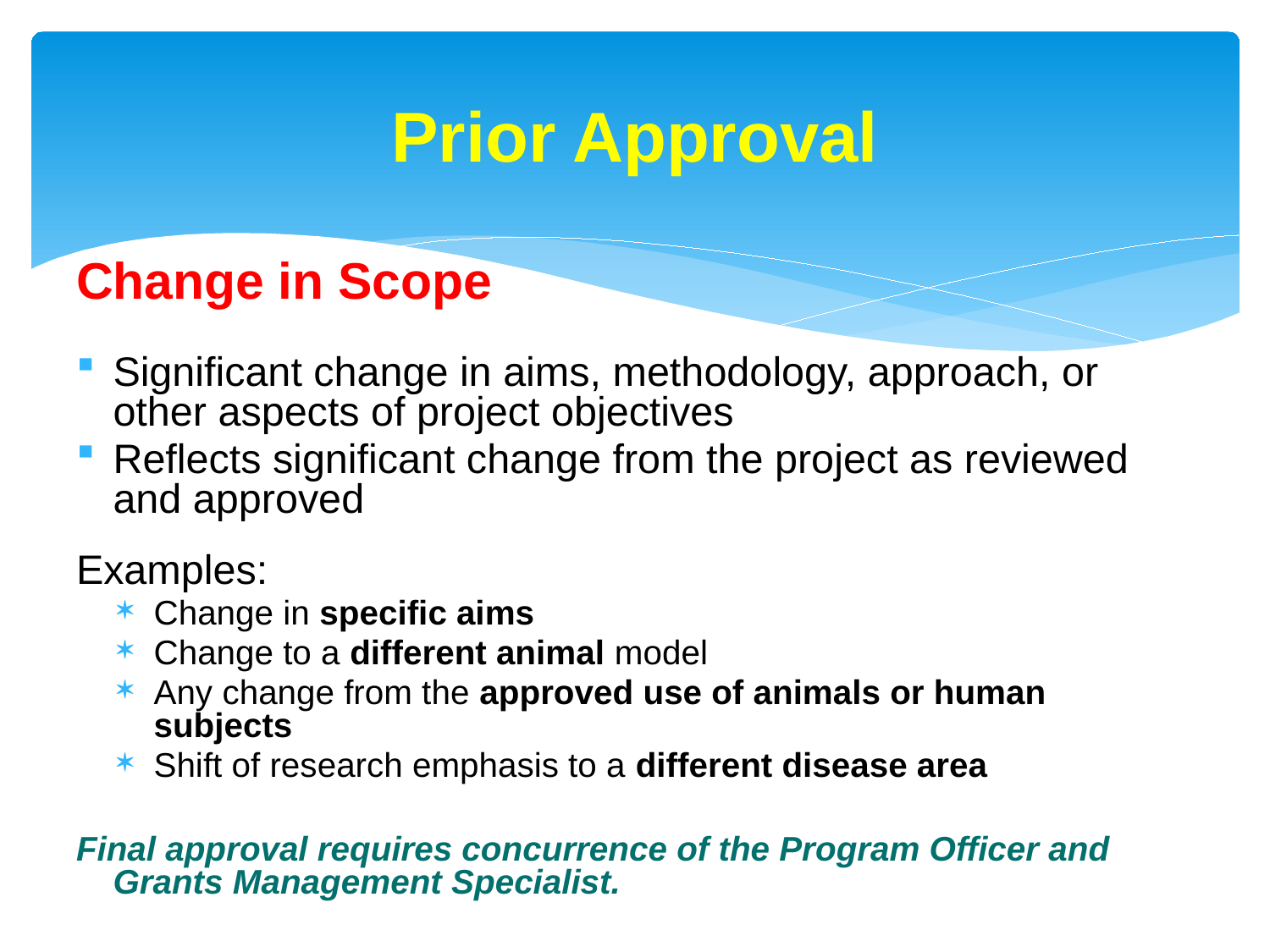

# Prior Approval
Change in Scope

Significant change in aims, methodology, approach, or other aspects of project objectives
Reflects significant change from the project as reviewed and approved

Examples:
Change in specific aims
Change to a different animal model
Any change from the approved use of animals or human subjects
Shift of research emphasis to a different disease area

Final approval requires concurrence of the Program Officer and Grants Management Specialist.